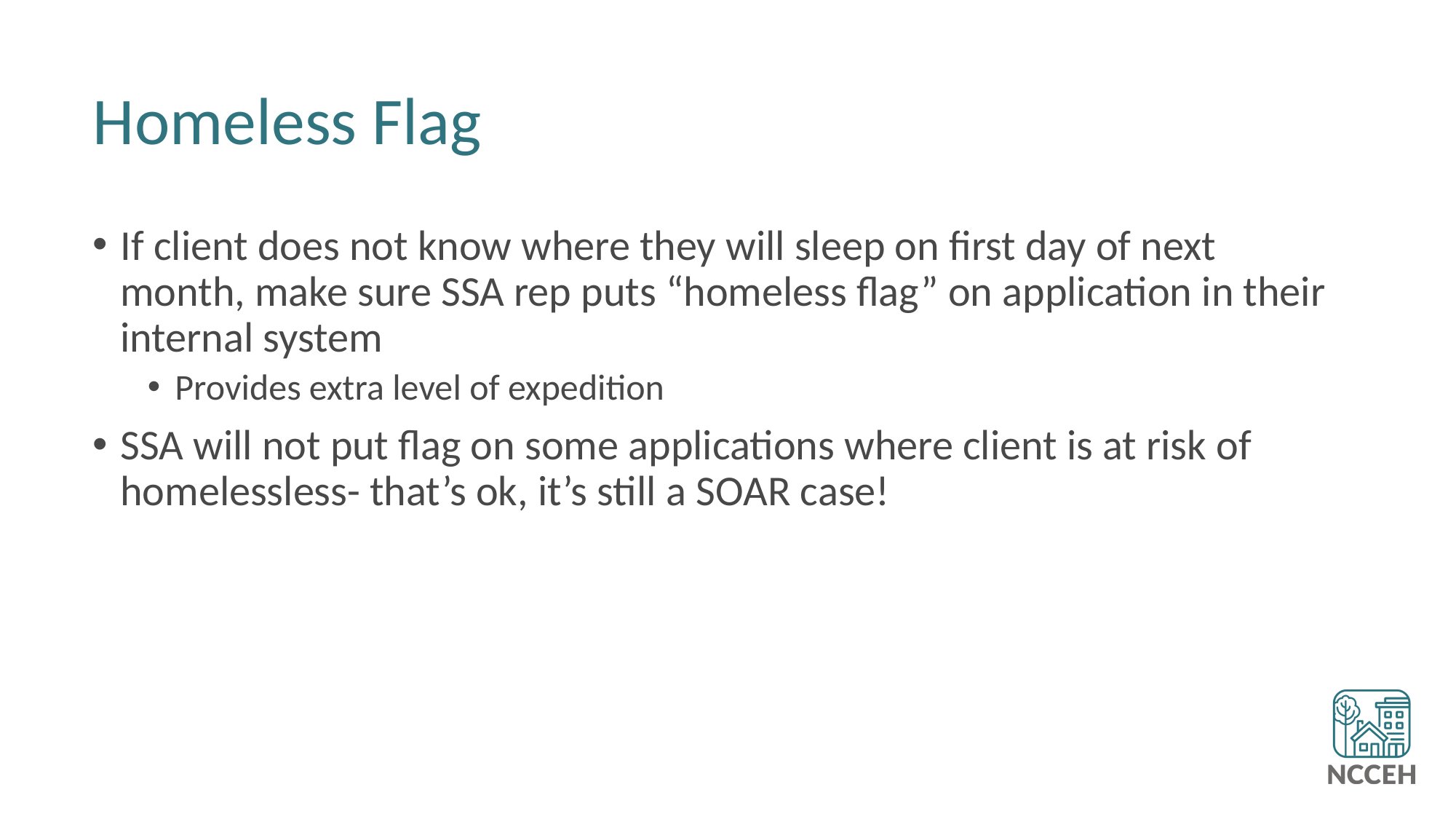

# Homeless Flag
If client does not know where they will sleep on first day of next month, make sure SSA rep puts “homeless flag” on application in their internal system
Provides extra level of expedition
SSA will not put flag on some applications where client is at risk of homelessless- that’s ok, it’s still a SOAR case!